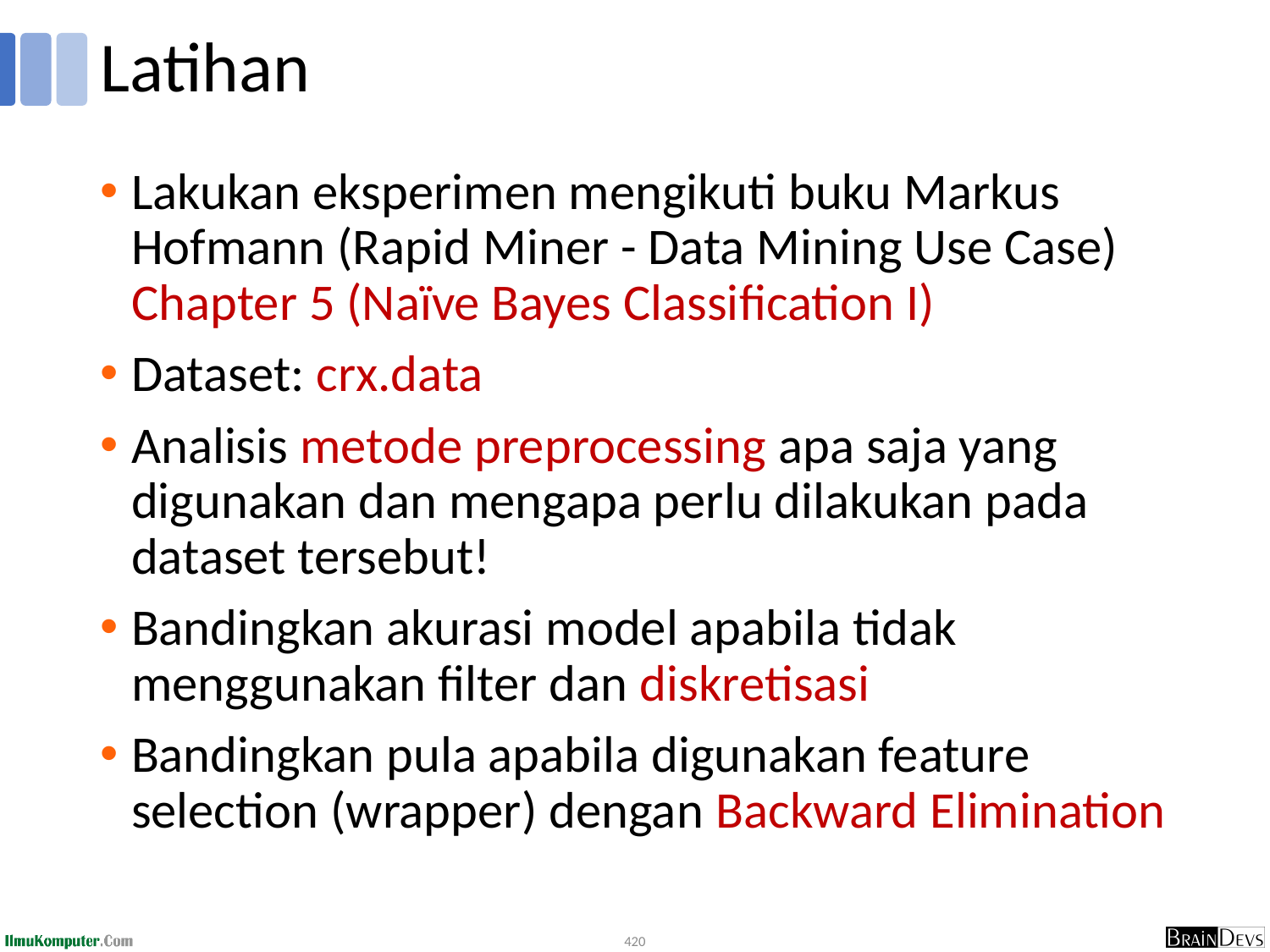

# Latihan
Lakukan eksperimen mengikuti buku Markus Hofmann (Rapid Miner - Data Mining Use Case) Chapter 5 (Naïve Bayes Classification I)
Dataset: crx.data
Analisis metode preprocessing apa saja yang digunakan dan mengapa perlu dilakukan pada dataset tersebut!
Bandingkan akurasi model apabila tidak menggunakan filter dan diskretisasi
Bandingkan pula apabila digunakan feature selection (wrapper) dengan Backward Elimination
420